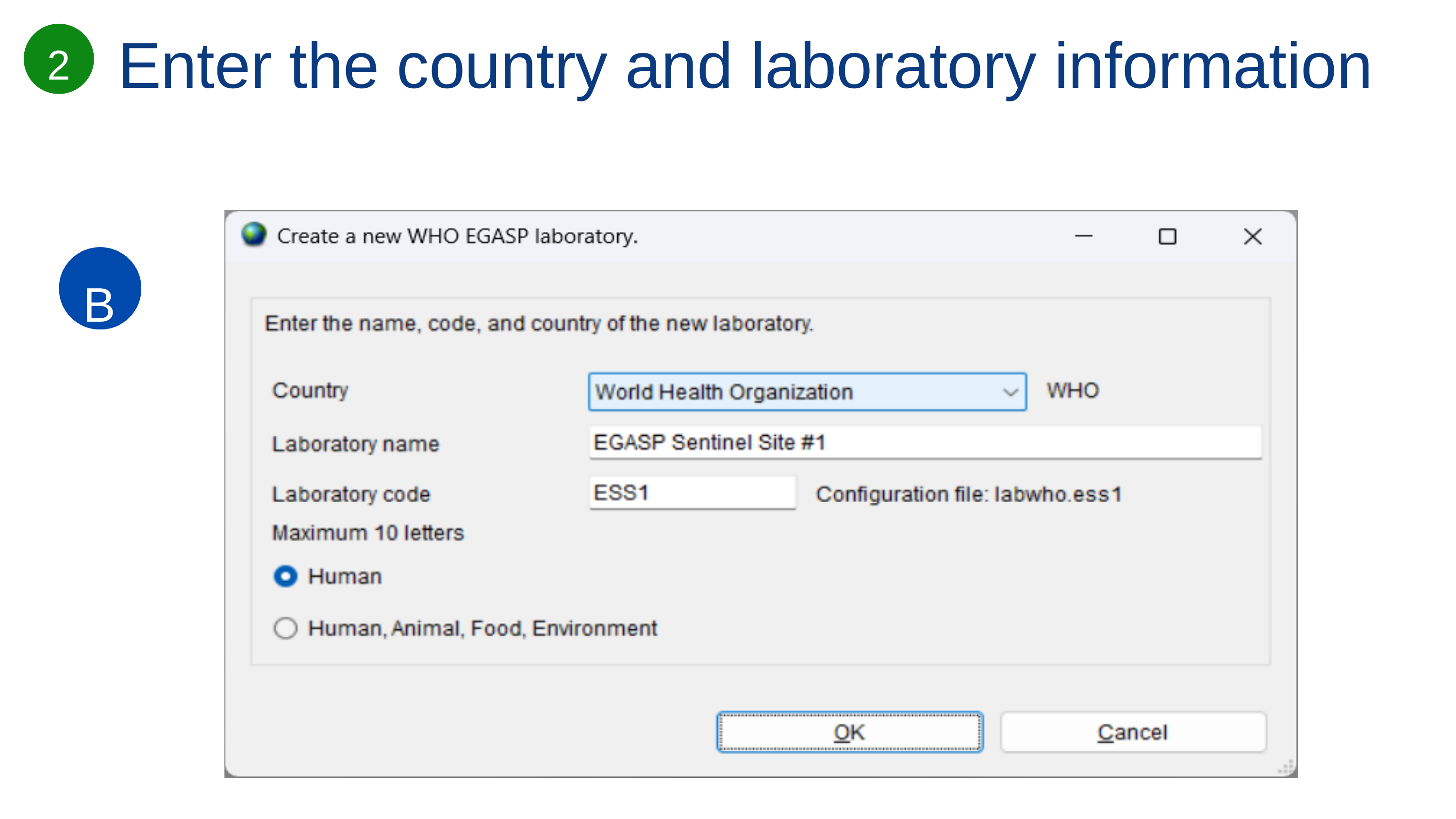

Enter the country and laboratory information
2

B